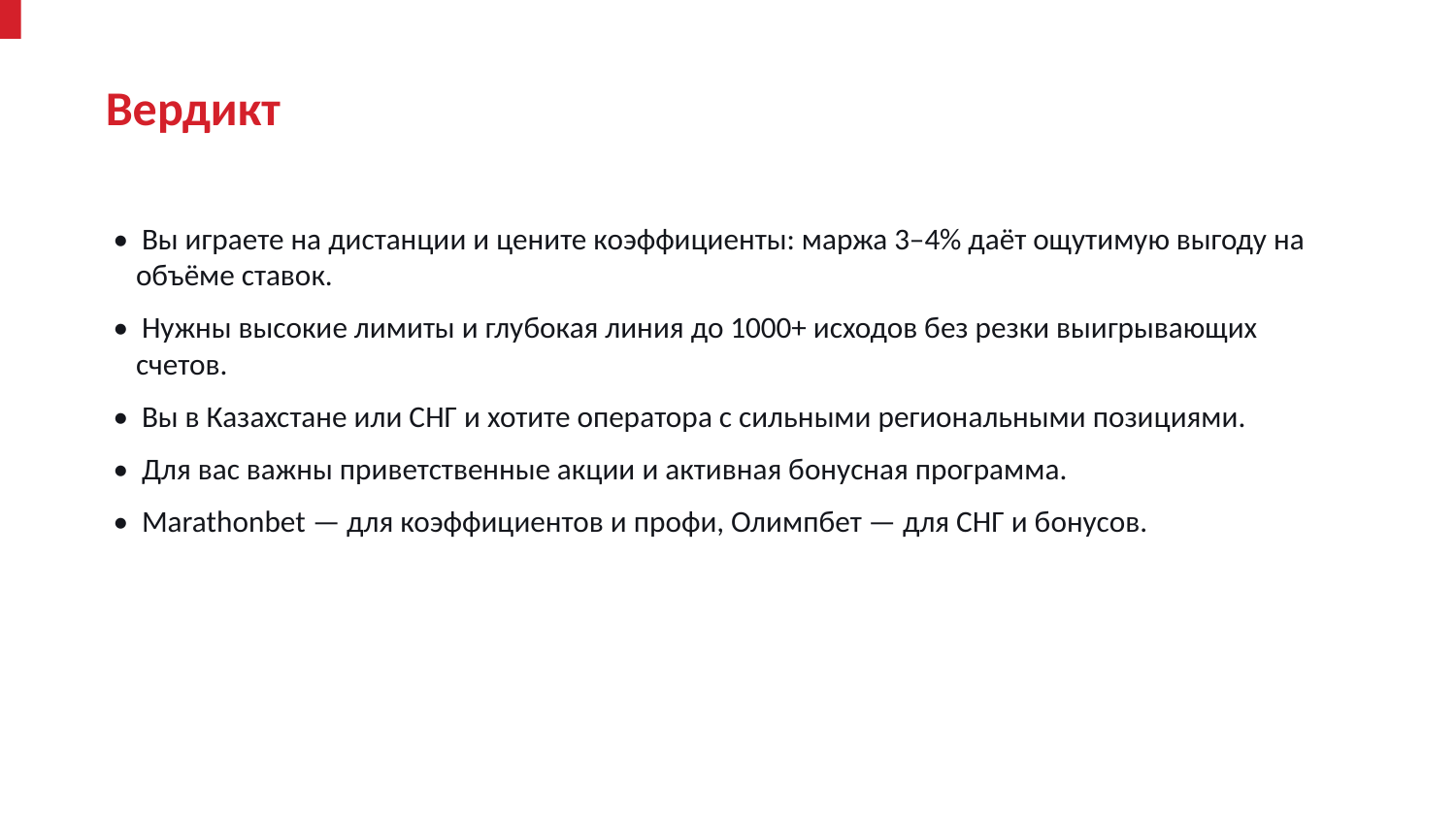

Вердикт
•  Вы играете на дистанции и цените коэффициенты: маржа 3–4% даёт ощутимую выгоду на объёме ставок.
•  Нужны высокие лимиты и глубокая линия до 1000+ исходов без резки выигрывающих счетов.
•  Вы в Казахстане или СНГ и хотите оператора с сильными региональными позициями.
•  Для вас важны приветственные акции и активная бонусная программа.
•  Marathonbet — для коэффициентов и профи, Олимпбет — для СНГ и бонусов.